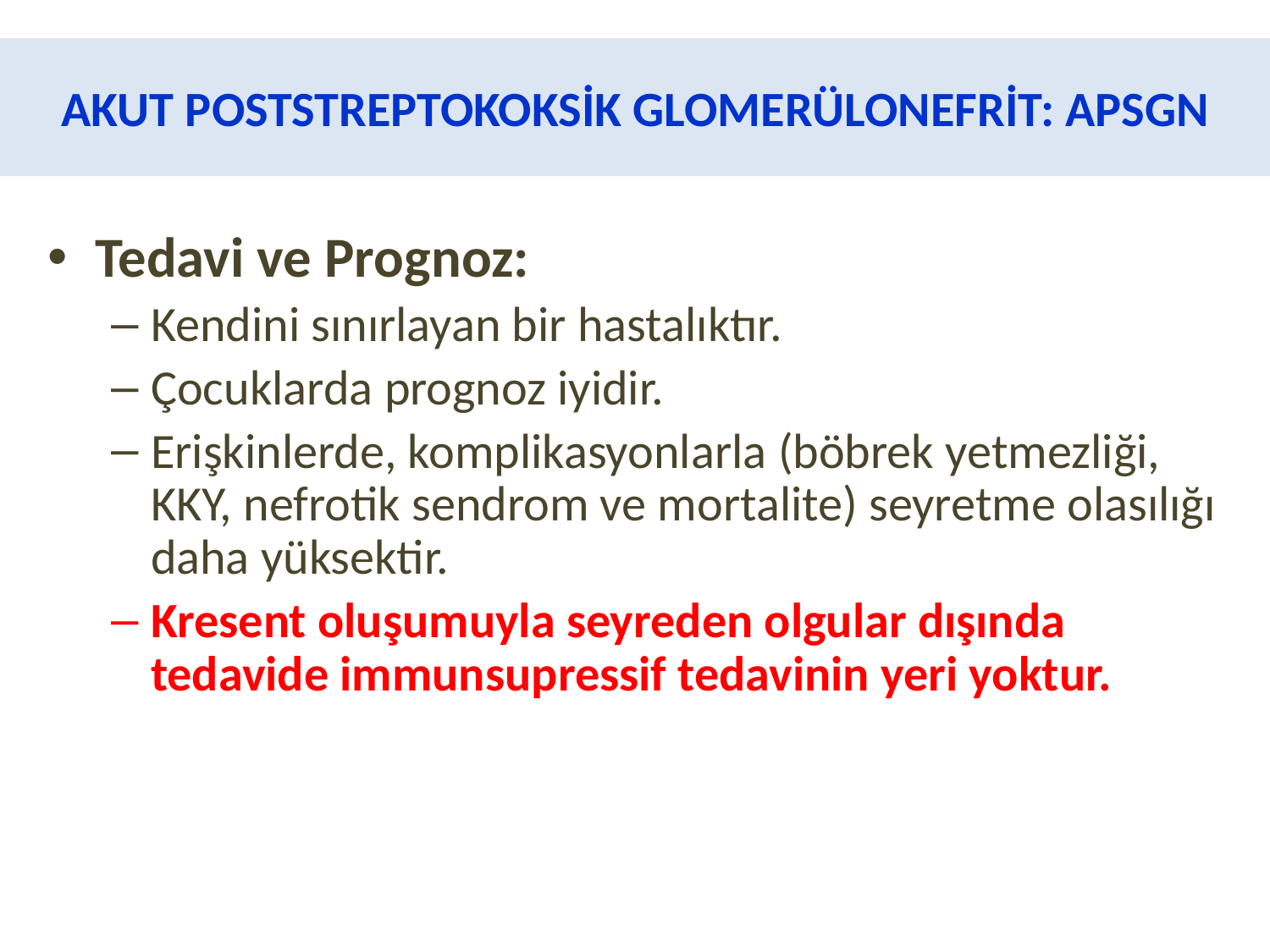

# AKUT POSTSTREPTOKOKSİK GLOMERÜLONEFRİT: APSGN
Tedavi ve Prognoz:
Kendini sınırlayan bir hastalıktır.
Çocuklarda prognoz iyidir.
Erişkinlerde, komplikasyonlarla (böbrek yetmezliği, KKY, nefrotik sendrom ve mortalite) seyretme olasılığı daha yüksektir.
Kresent oluşumuyla seyreden olgular dışında tedavide immunsupressif tedavinin yeri yoktur.